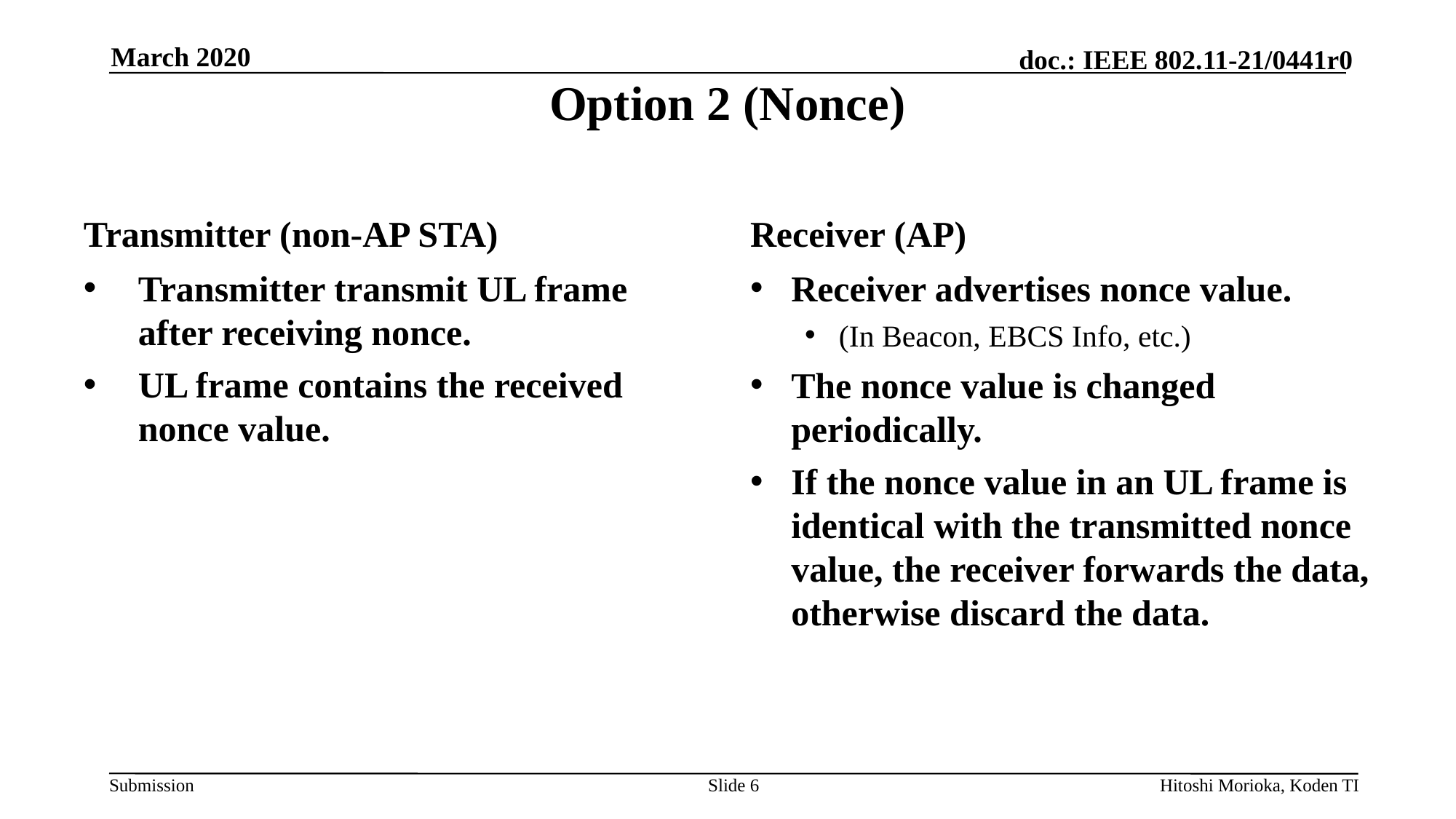

# Option 2 (Nonce)
March 2020
Transmitter (non-AP STA)
Receiver (AP)
Transmitter transmit UL frame after receiving nonce.
UL frame contains the received nonce value.
Receiver advertises nonce value.
(In Beacon, EBCS Info, etc.)
The nonce value is changed periodically.
If the nonce value in an UL frame is identical with the transmitted nonce value, the receiver forwards the data, otherwise discard the data.

Slide 6
Hitoshi Morioka, Koden TI